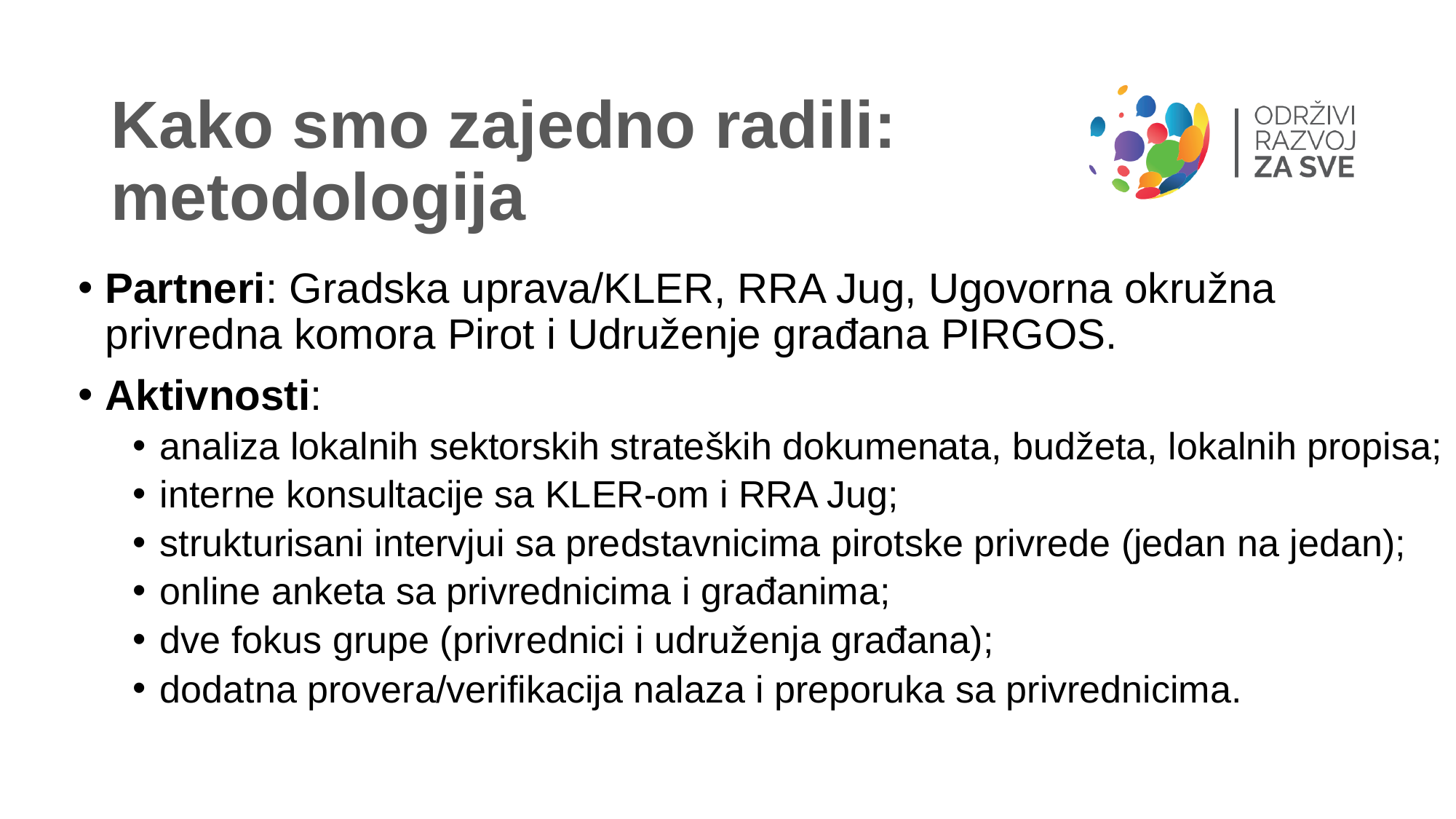

# Kako smo zajedno radili: metodologija
Partneri: Gradska uprava/KLER, RRA Jug, Ugovorna okružna privredna komora Pirot i Udruženje građana PIRGOS.
Aktivnosti:
analiza lokalnih sektorskih strateških dokumenata, budžeta, lokalnih propisa;
interne konsultacije sa KLER-om i RRA Jug;
strukturisani intervjui sa predstavnicima pirotske privrede (jedan na jedan);
online anketa sa privrednicima i građanima;
dve fokus grupe (privrednici i udruženja građana);
dodatna provera/verifikacija nalaza i preporuka sa privrednicima.